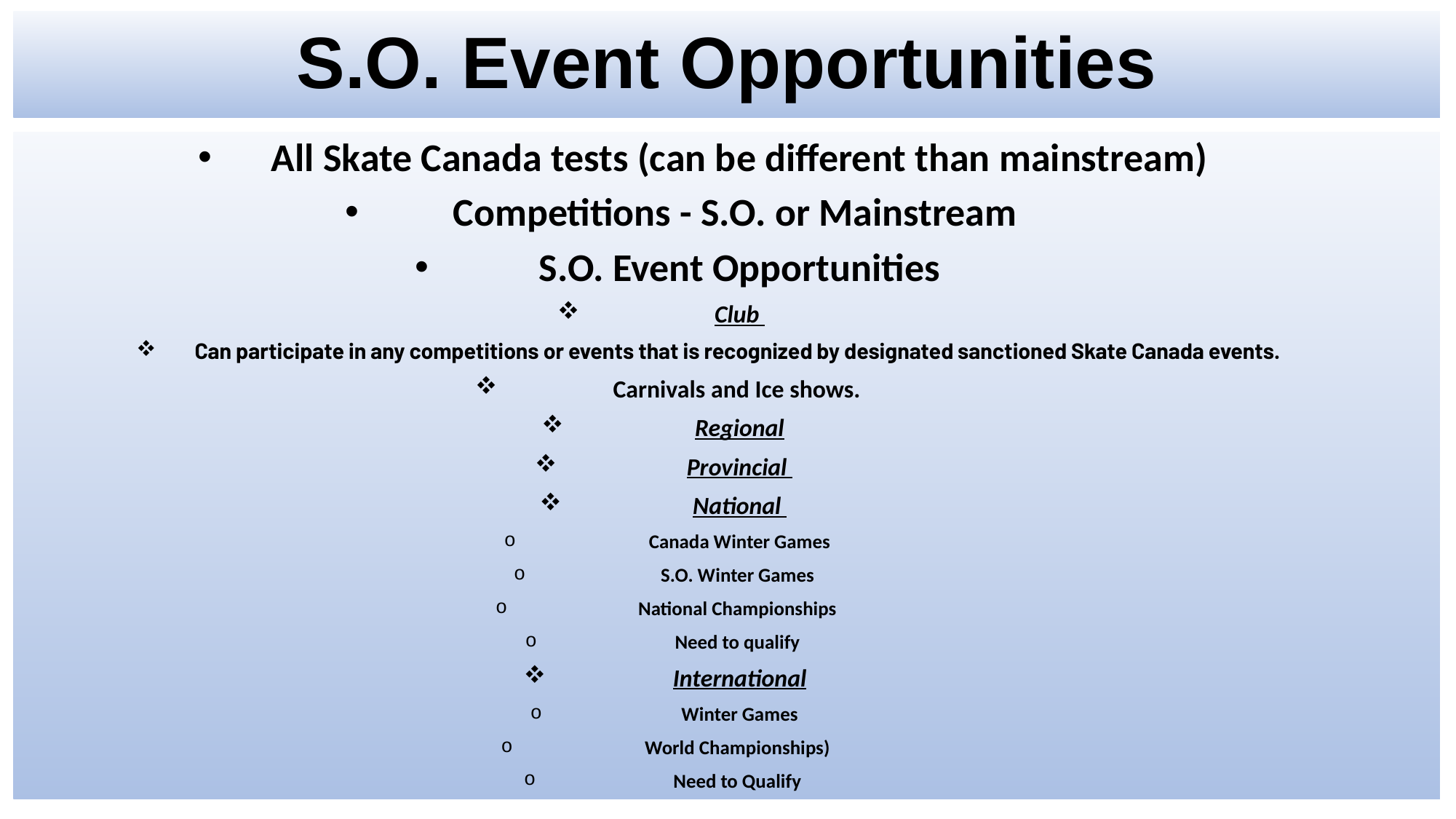

# S.O. Event Opportunities
All Skate Canada tests (can be different than mainstream)
Competitions - S.O. or Mainstream
S.O. Event Opportunities
Club
Can participate in any competitions or events that is recognized by designated sanctioned Skate Canada events.
Carnivals and Ice shows.
Regional
Provincial
National
Canada Winter Games
S.O. Winter Games
National Championships
Need to qualify
International
Winter Games
World Championships)
Need to Qualify